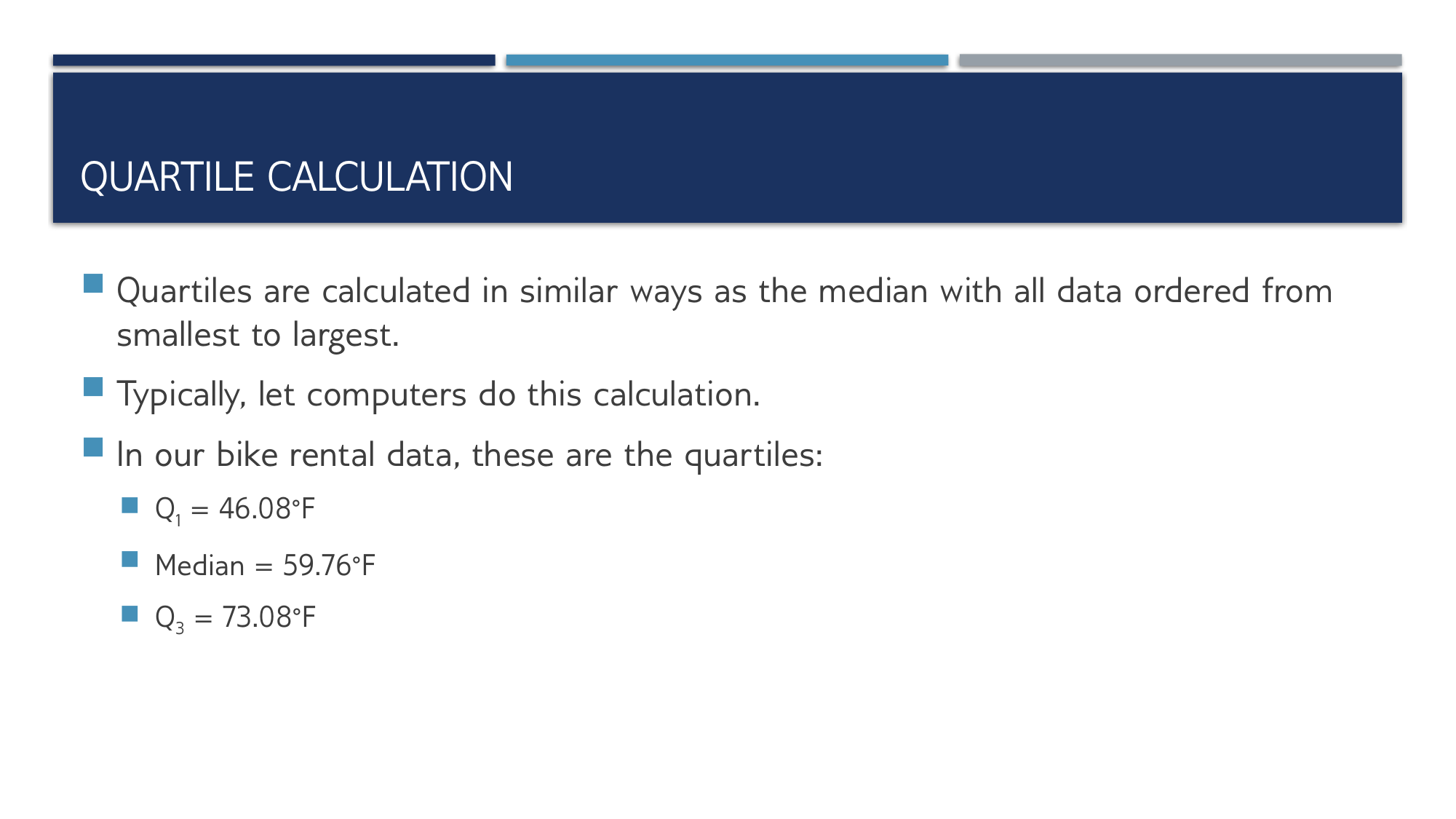

# Quartile Calculation
Quartiles are calculated in similar ways as the median with all data ordered from smallest to largest.
Typically, let computers do this calculation.
In our bike rental data, these are the quartiles:
Q1 = 46.08°F
Median = 59.76°F
Q3 = 73.08°F